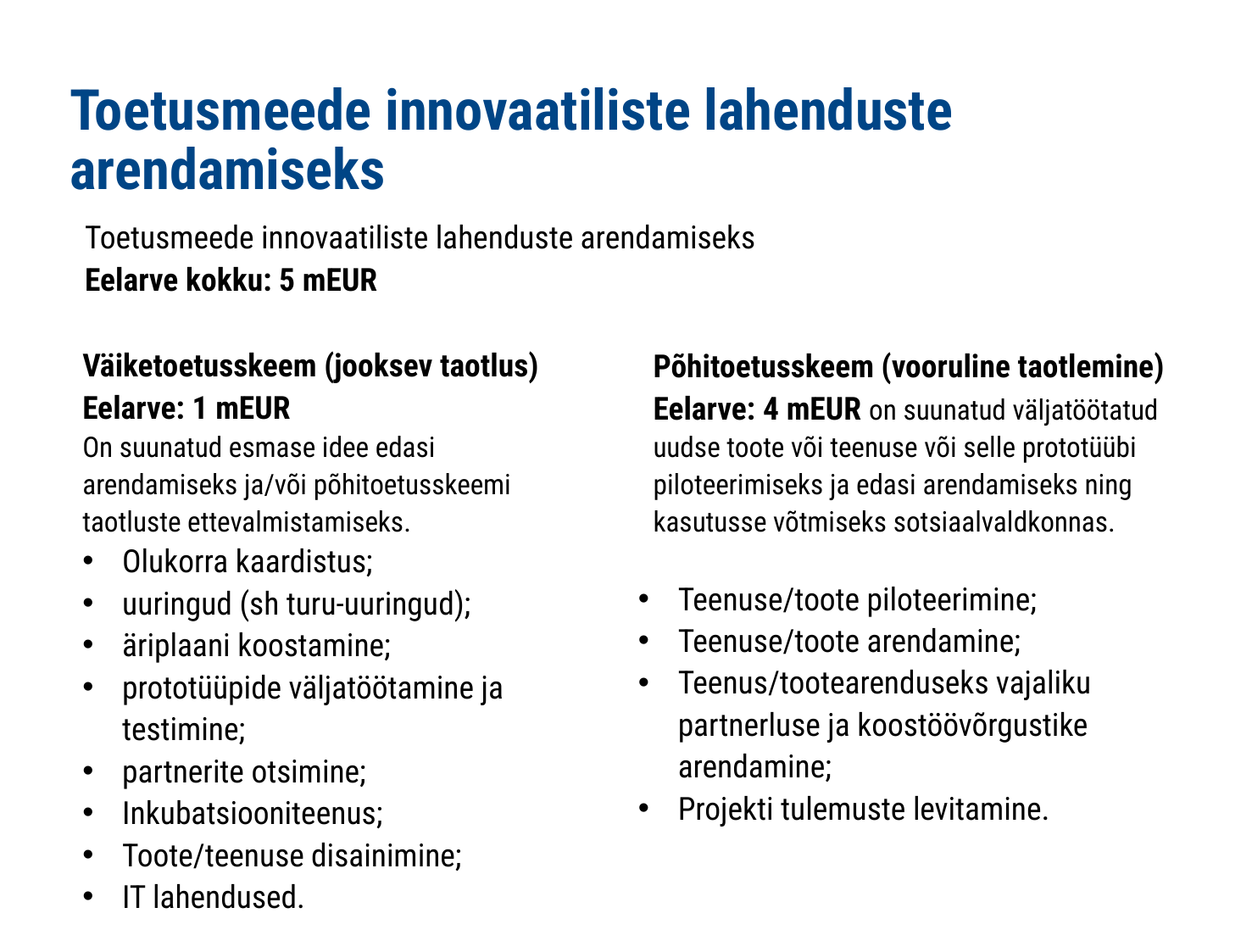

# Toetusmeede innovaatiliste lahenduste arendamiseks

Toetusmeede innovaatiliste lahenduste arendamiseks
Eelarve kokku: 5 mEUR

Väiketoetusskeem (jooksev taotlus)
Eelarve: 1 mEUR
On suunatud esmase idee edasi arendamiseks ja/või põhitoetusskeemi taotluste ettevalmistamiseks.
Olukorra kaardistus;
uuringud (sh turu-uuringud);
äriplaani koostamine;
prototüüpide väljatöötamine ja testimine;
partnerite otsimine;
Inkubatsiooniteenus;
Toote/teenuse disainimine;
IT lahendused.

Põhitoetusskeem (vooruline taotlemine)
Eelarve: 4 mEUR on suunatud väljatöötatud uudse toote või teenuse või selle prototüübi piloteerimiseks ja edasi arendamiseks ning kasutusse võtmiseks sotsiaalvaldkonnas.

Teenuse/toote piloteerimine;
Teenuse/toote arendamine;
Teenus/tootearenduseks vajaliku partnerluse ja koostöövõrgustike arendamine;
Projekti tulemuste levitamine.